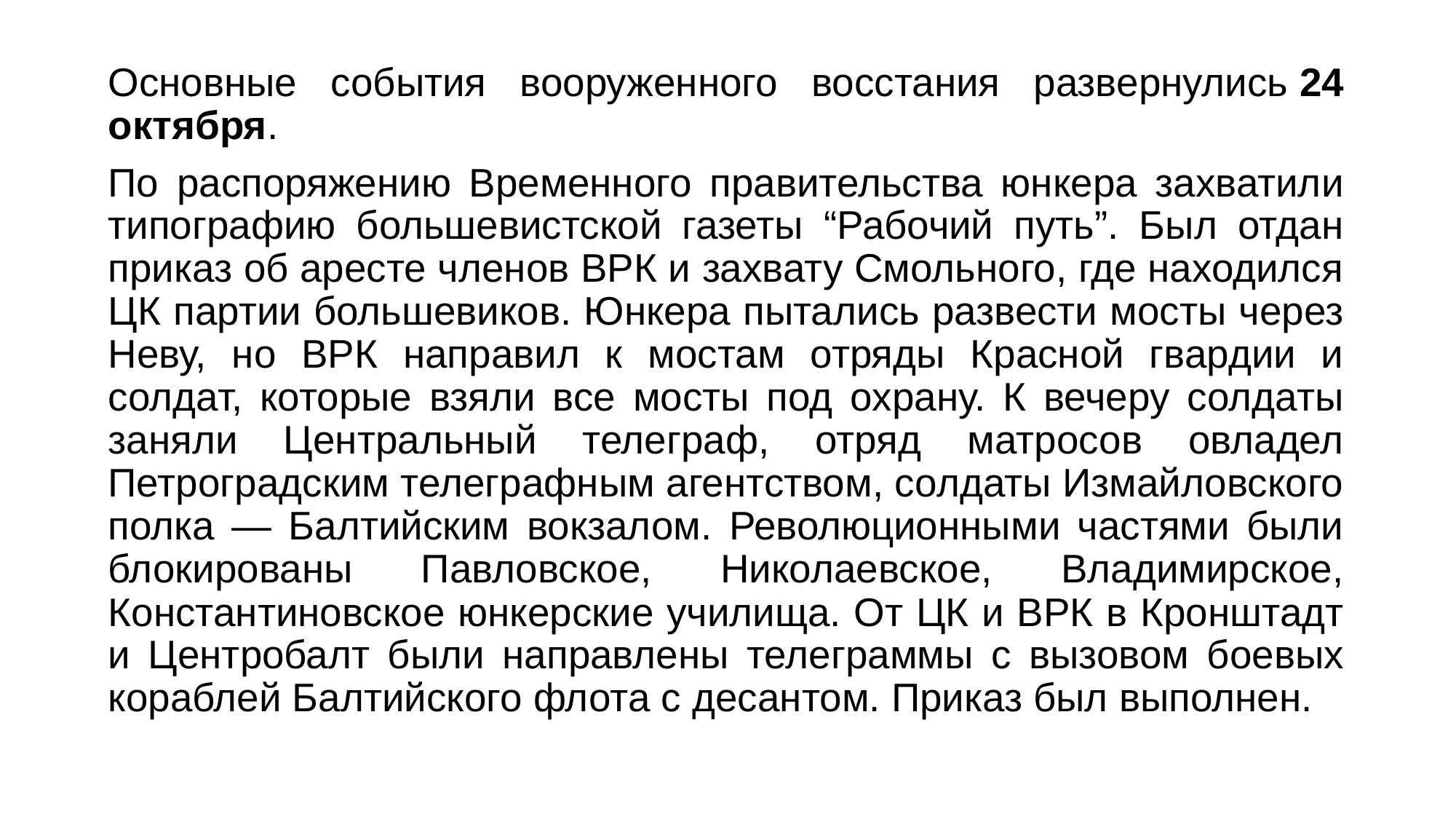

Основные события вооруженного восстания развернулись 24 октября.
По распоряжению Временного правительства юнкера захватили типографию большевистской газеты “Рабочий путь”. Был отдан приказ об аресте членов ВРК и захвату Смольного, где находился ЦК партии большевиков. Юнкера пытались развести мосты через Неву, но ВРК направил к мостам отряды Красной гвардии и солдат, которые взяли все мосты под охрану. К вечеру солдаты заняли Центральный телеграф, отряд матросов овладел Петроградским телеграфным агентством, солдаты Измайловского полка — Балтийским вокзалом. Революционными частями были блокированы Павловское, Николаевское, Владимирское, Константиновское юнкерские училища. От ЦК и ВРК в Кронштадт и Центробалт были направлены телеграммы с вызовом боевых кораблей Балтийского флота с десантом. Приказ был выполнен.